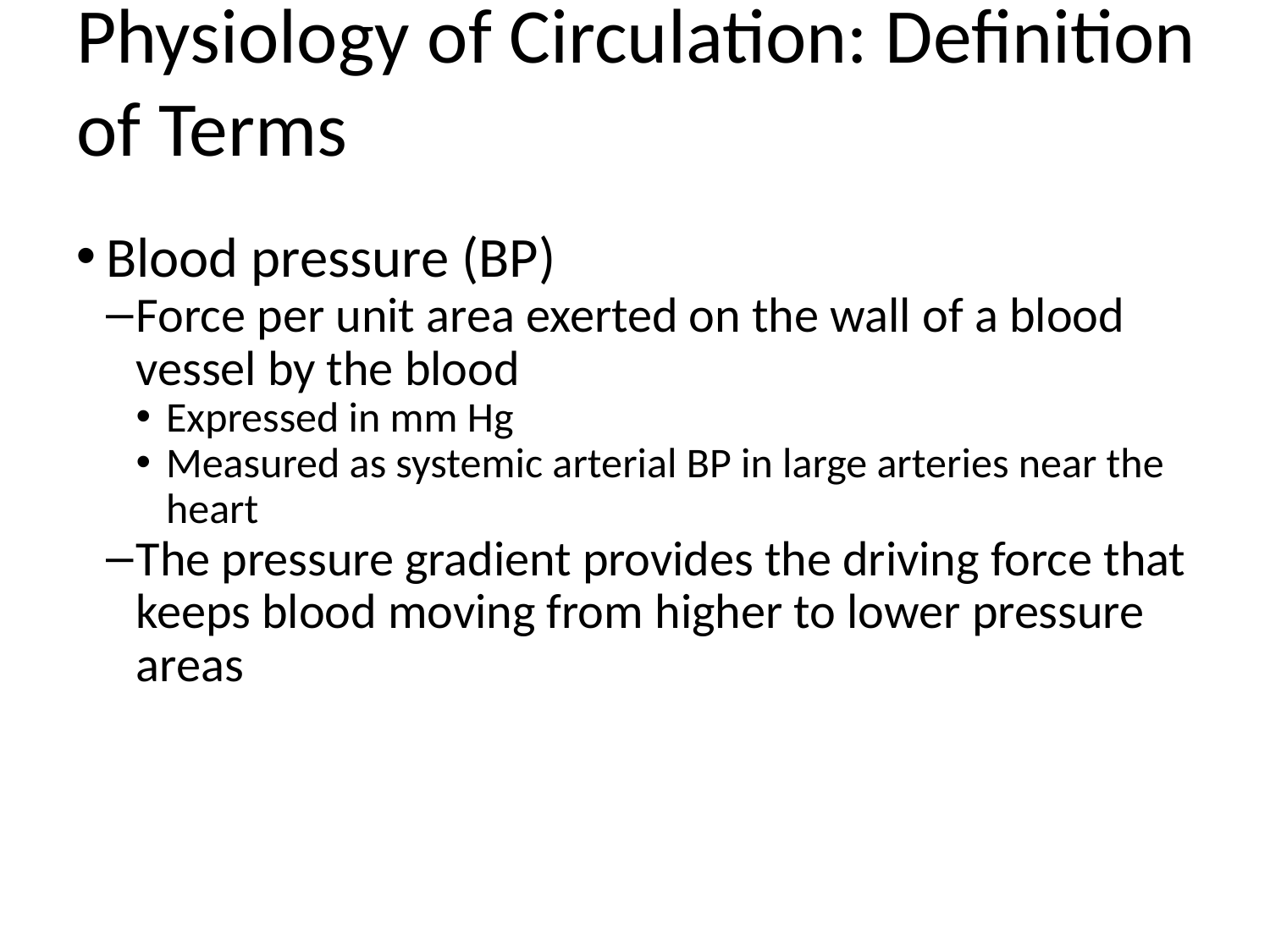

Physiology of Circulation: Definition of Terms
Blood pressure (BP)
Force per unit area exerted on the wall of a blood vessel by the blood
Expressed in mm Hg
Measured as systemic arterial BP in large arteries near the heart
The pressure gradient provides the driving force that keeps blood moving from higher to lower pressure areas